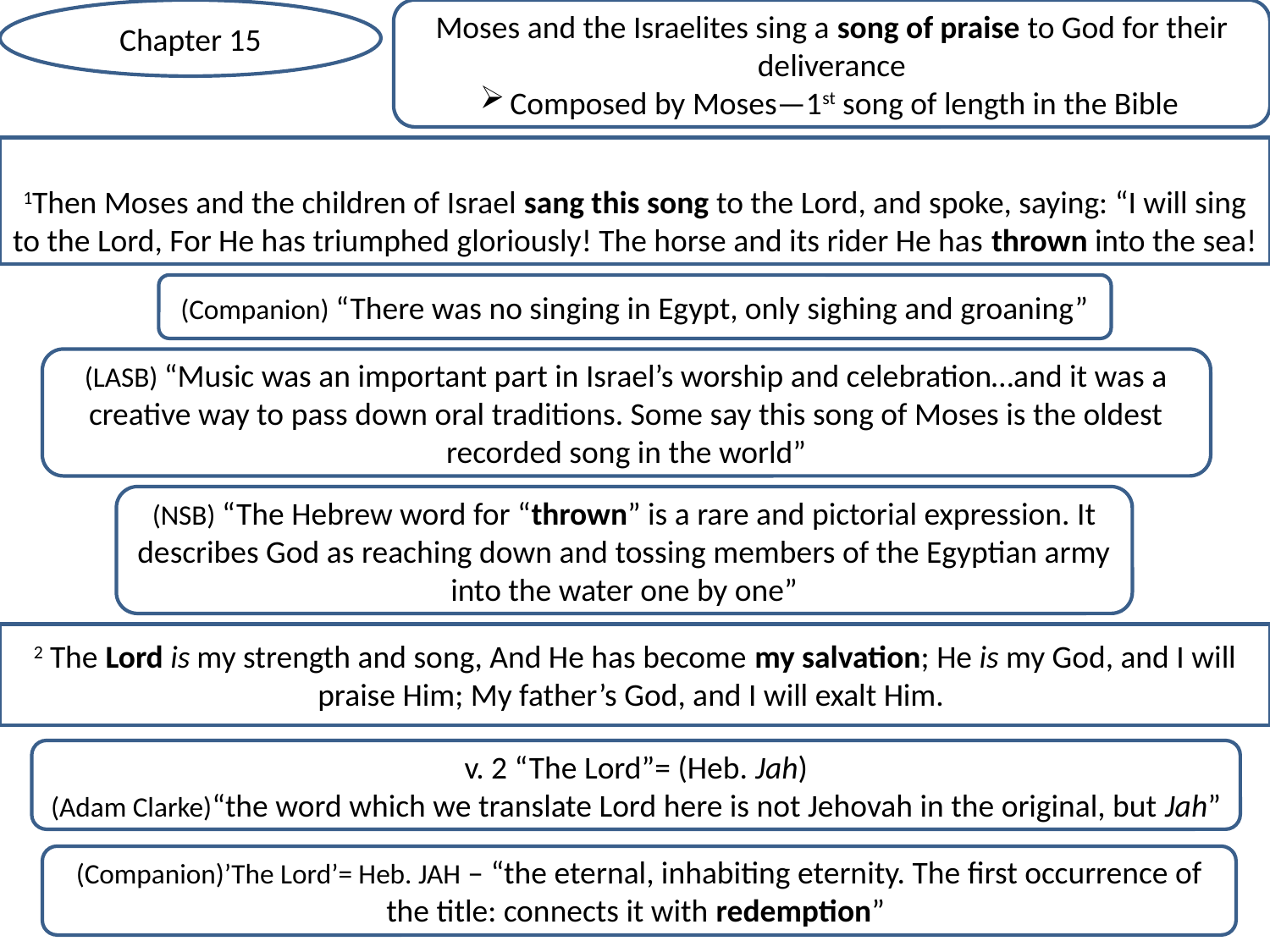

Chapter 15

Moses and the Israelites sing a song of praise to God for their deliverance
Composed by Moses—1st song of length in the Bible

1Then Moses and the children of Israel sang this song to the Lord, and spoke, saying: “I will sing to the Lord, For He has triumphed gloriously! The horse and its rider He has thrown into the sea!

(Companion) “There was no singing in Egypt, only sighing and groaning”
(LASB) “Music was an important part in Israel’s worship and celebration…and it was a creative way to pass down oral traditions. Some say this song of Moses is the oldest recorded song in the world”
(NSB) “The Hebrew word for “thrown” is a rare and pictorial expression. It describes God as reaching down and tossing members of the Egyptian army into the water one by one”
2 The Lord is my strength and song, And He has become my salvation; He is my God, and I will praise Him; My father’s God, and I will exalt Him.

v. 2 “The Lord”= (Heb. Jah)
(Adam Clarke)“the word which we translate Lord here is not Jehovah in the original, but Jah”

(Companion)’The Lord’= Heb. JAH – “the eternal, inhabiting eternity. The first occurrence of the title: connects it with redemption”